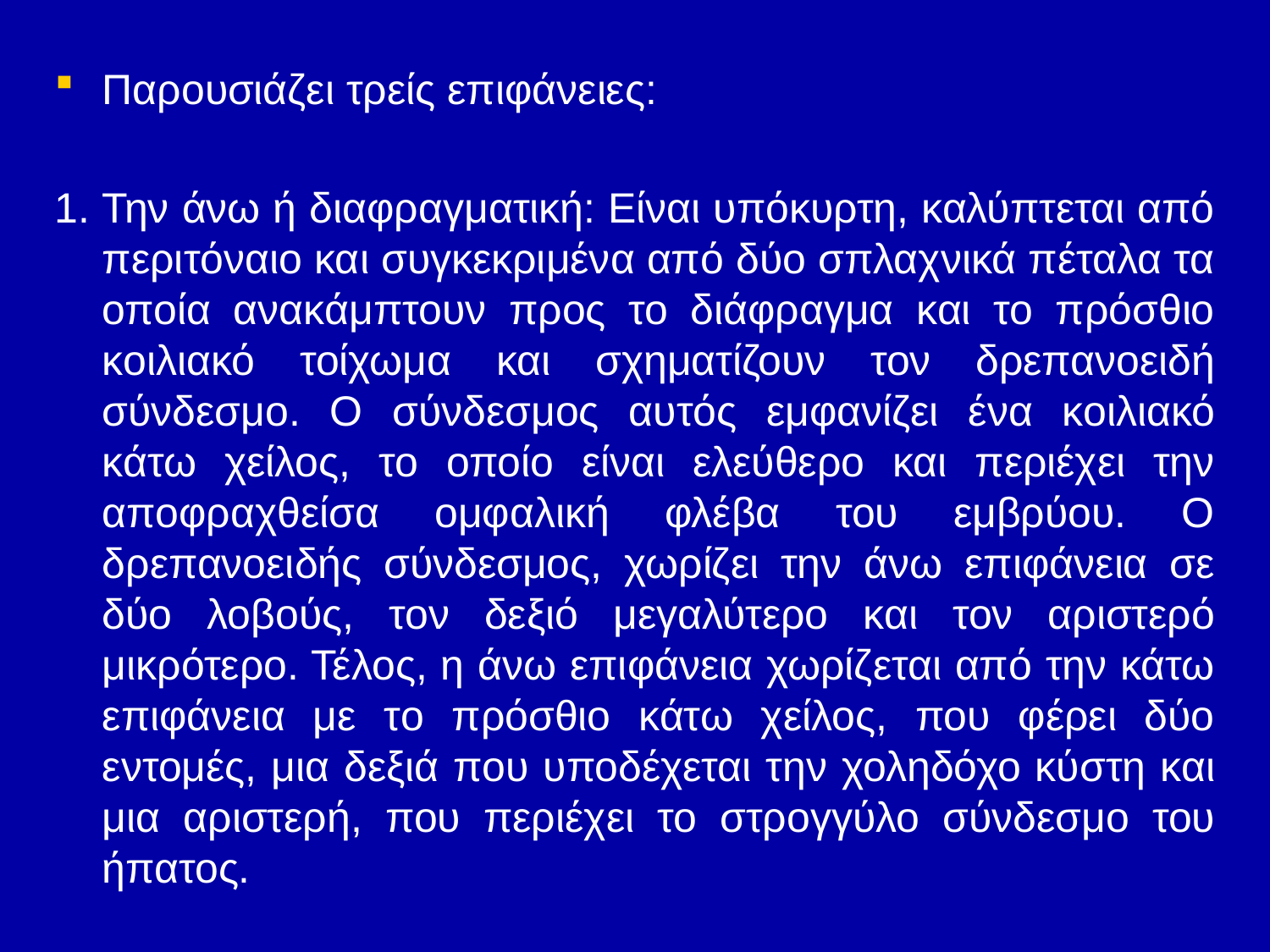

Παρουσιάζει τρείς επιφάνειες:

1. Την άνω ή διαφραγματική: Είναι υπόκυρτη, καλύπτεται από περιτόναιο και συγκεκριμένα από δύο σπλαχνικά πέταλα τα οποία ανακάμπτουν προς το διάφραγμα και το πρόσθιο κοιλιακό τοίχωμα και σχηματίζουν τον δρεπανοειδή σύνδεσμο. Ο σύνδεσμος αυτός εμφανίζει ένα κοιλιακό κάτω χείλος, το οποίο είναι ελεύθερο και περιέχει την αποφραχθείσα ομφαλική φλέβα του εμβρύου. Ο δρεπανοειδής σύνδεσμος, χωρίζει την άνω επιφάνεια σε δύο λοβούς, τον δεξιό μεγαλύτερο και τον αριστερό μικρότερο. Τέλος, η άνω επιφάνεια χωρίζεται από την κάτω επιφάνεια με το πρόσθιο κάτω χείλος, που φέρει δύο εντομές, μια δεξιά που υποδέχεται την χοληδόχο κύστη και μια αριστερή, που περιέχει το στρογγύλο σύνδεσμο του ήπατος.